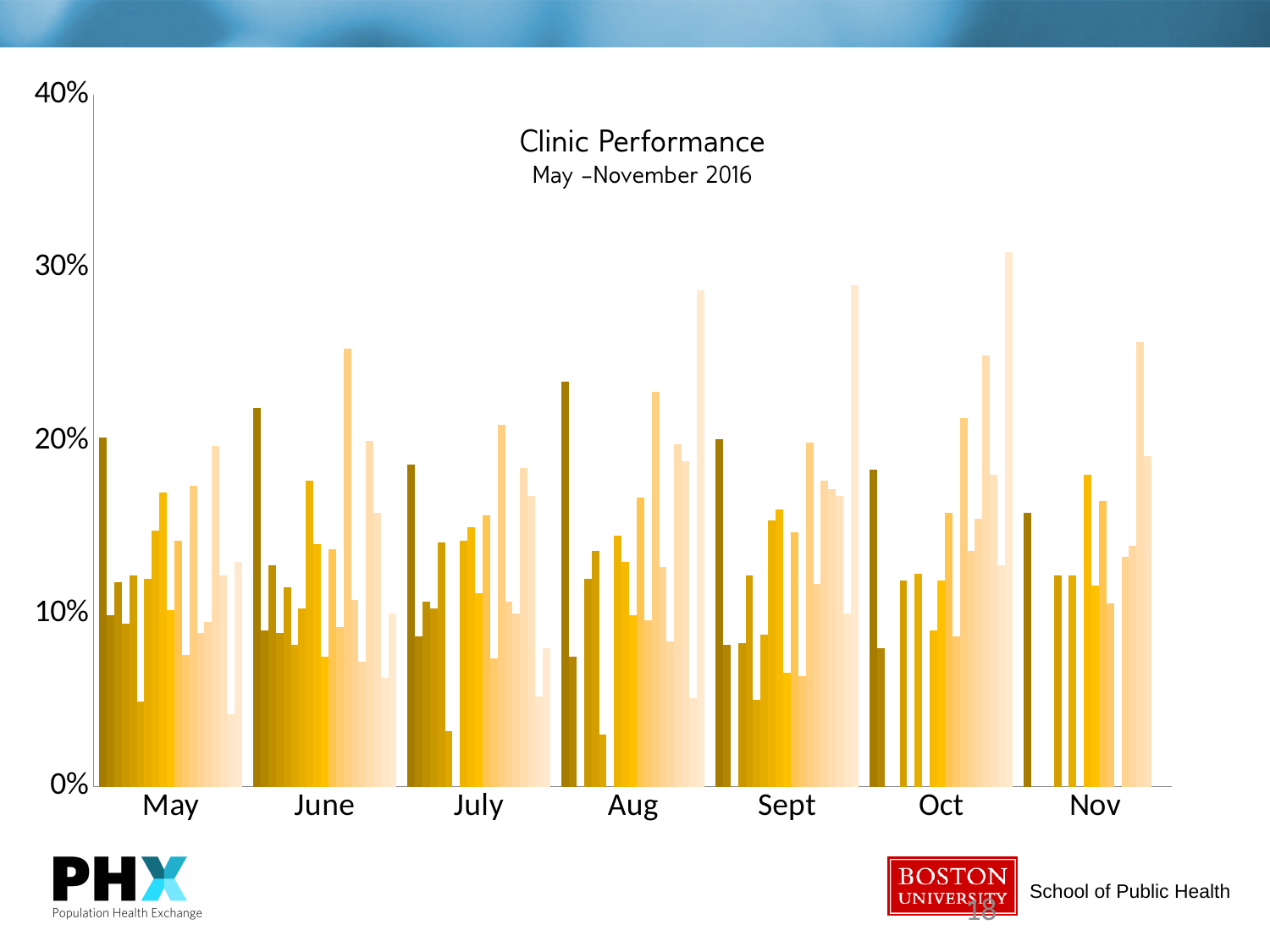

### Chart

| Category | PPSAT | PPSWO | PPSNE | PPGO | PPNCNY | PPSWCF | PPD | PPNNE | PPHP | PPRM | PPM | PPGNHI | PPWP | PPGMR | PPSLRSWMO | PPNYC | UHPP | PPGT | MBPP |
|---|---|---|---|---|---|---|---|---|---|---|---|---|---|---|---|---|---|---|---|
| May | 0.202 | 0.099 | 0.118 | 0.094 | 0.122 | 0.049 | 0.12 | 0.148 | 0.17 | 0.102 | 0.142 | 0.076 | 0.174 | 0.089 | 0.095 | 0.197 | 0.122 | 0.042 | 0.13 |
| June | 0.219 | 0.09 | 0.128 | 0.089 | 0.115 | 0.082 | 0.103 | 0.177 | 0.14 | 0.075 | 0.137 | 0.092 | 0.253 | 0.108 | 0.072 | 0.2 | 0.158 | 0.063 | 0.1 |
| July | 0.186 | 0.087 | 0.107 | 0.103 | 0.141 | 0.032 | None | 0.142 | 0.15 | 0.112 | 0.157 | 0.074 | 0.209 | 0.107 | 0.1 | 0.184 | 0.168 | 0.052 | 0.08 |
| Aug | 0.234 | 0.075 | None | 0.12 | 0.136 | 0.03 | None | 0.145 | 0.13 | 0.099 | 0.167 | 0.096 | 0.228 | 0.127 | 0.084 | 0.198 | 0.188 | 0.051 | 0.287 |
| Sept | 0.201 | 0.082 | None | 0.083 | 0.122 | 0.05 | 0.088 | 0.154 | 0.16 | 0.066 | 0.147 | 0.064 | 0.199 | 0.117 | 0.177 | 0.172 | 0.168 | 0.1 | 0.29 |
| Oct | 0.183 | 0.08 | None | None | 0.119 | None | 0.123 | None | 0.09 | 0.119 | 0.158 | 0.087 | 0.213 | 0.136 | 0.155 | 0.249 | 0.18 | 0.128 | 0.309 |
| Nov | 0.158 | None | None | None | 0.122 | None | 0.122 | None | 0.18 | 0.116 | 0.165 | 0.106 | None | 0.133 | 0.139 | 0.257 | 0.191 | None | None |
Clinic Performance
May –November 2016
18